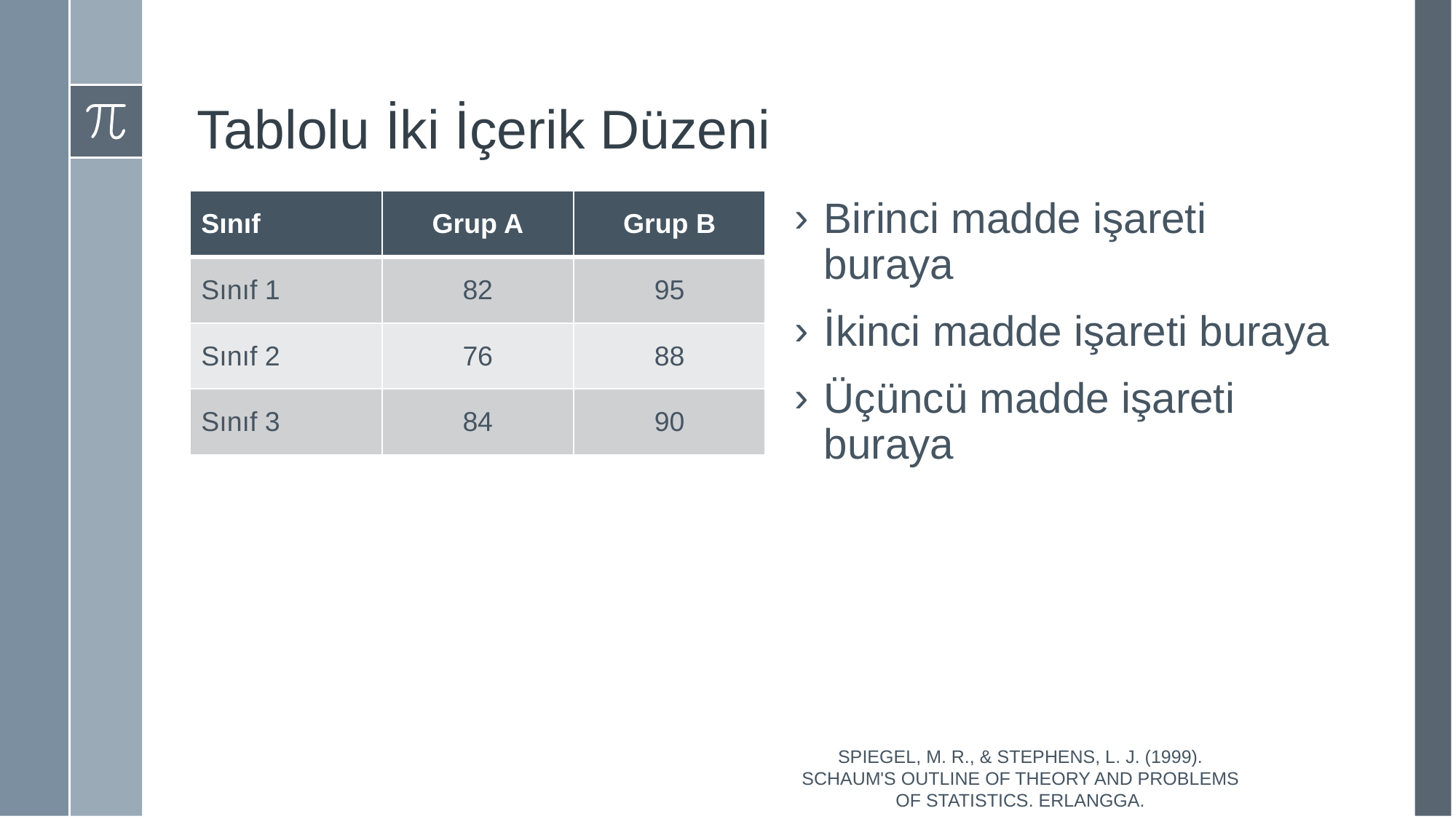

# Tablolu İki İçerik Düzeni
| Sınıf | Grup A | Grup B |
| --- | --- | --- |
| Sınıf 1 | 82 | 95 |
| Sınıf 2 | 76 | 88 |
| Sınıf 3 | 84 | 90 |
Birinci madde işareti buraya
İkinci madde işareti buraya
Üçüncü madde işareti buraya
Spiegel, M. R., & Stephens, L. J. (1999). Schaum's outline of theory and problems of statistics. Erlangga.